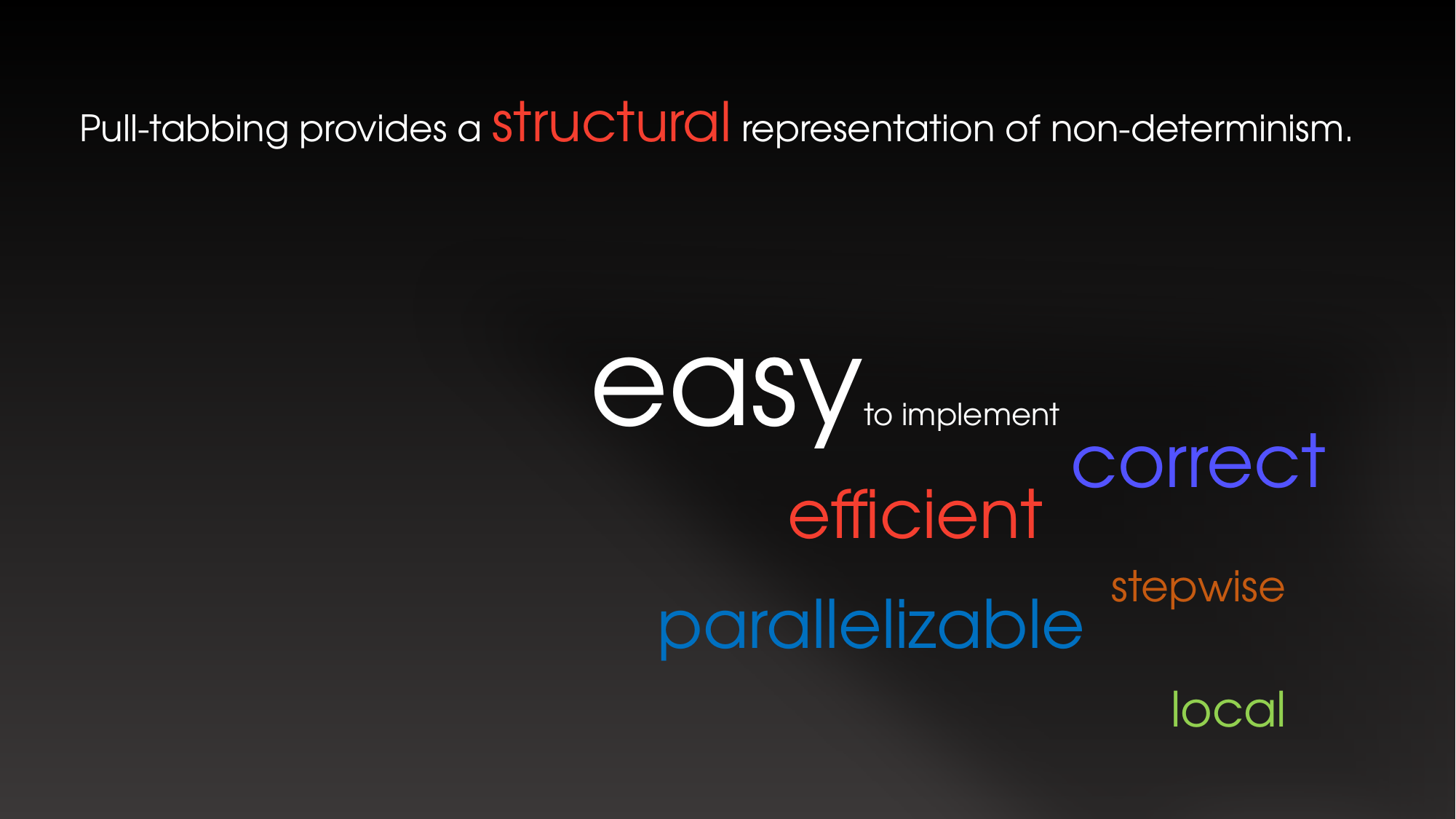

Pull-tabbing provides a structural representation of non-determinism.
easyto implement
correct
efficient
stepwise
parallelizable
local